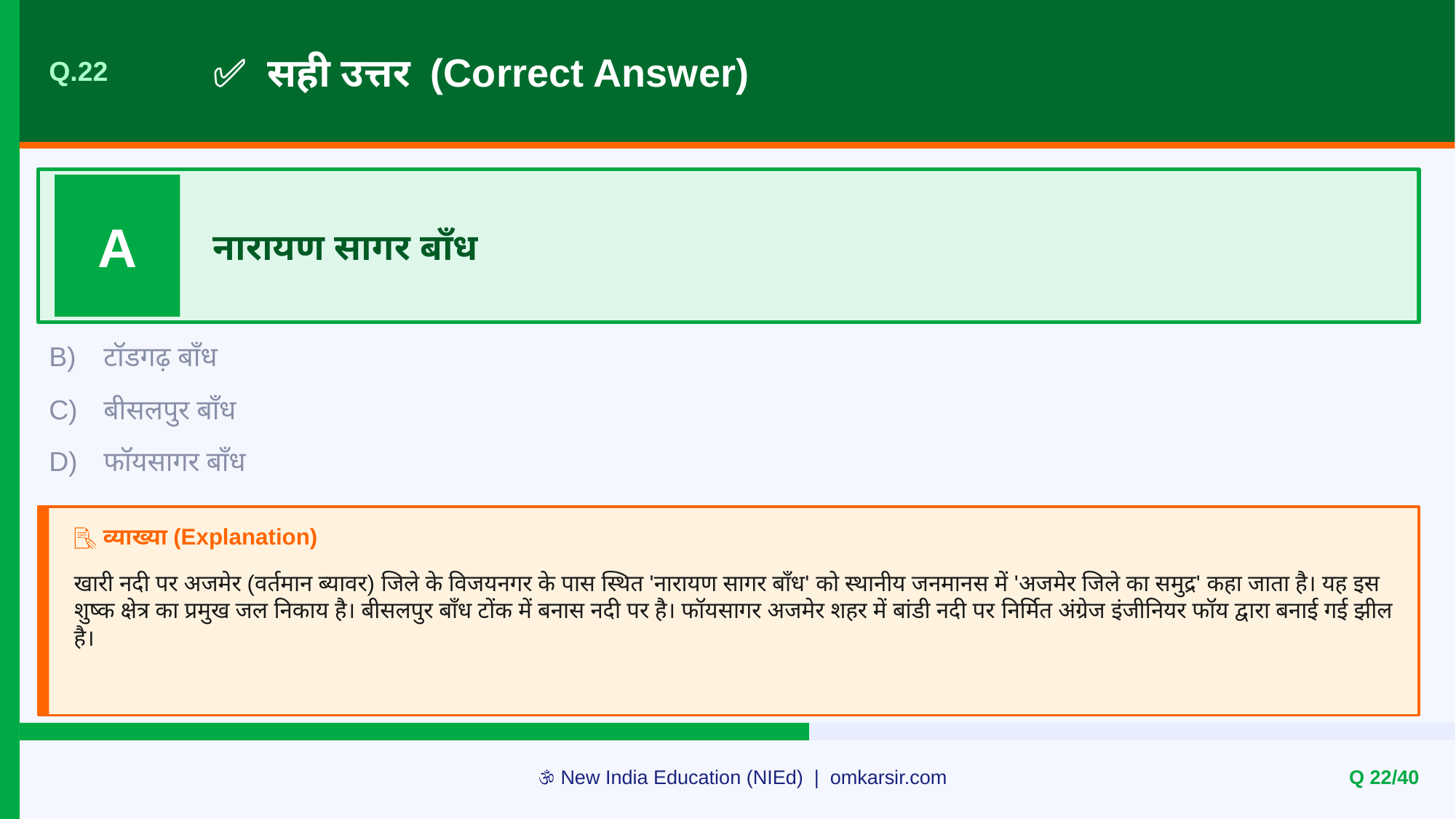

✅  सही उत्तर  (Correct Answer)
Q.22

A
नारायण सागर बाँध
B)
टॉडगढ़ बाँध
C)
बीसलपुर बाँध
D)
फॉयसागर बाँध

📝 व्याख्या (Explanation)
खारी नदी पर अजमेर (वर्तमान ब्यावर) जिले के विजयनगर के पास स्थित 'नारायण सागर बाँध' को स्थानीय जनमानस में 'अजमेर जिले का समुद्र' कहा जाता है। यह इस शुष्क क्षेत्र का प्रमुख जल निकाय है। बीसलपुर बाँध टोंक में बनास नदी पर है। फॉयसागर अजमेर शहर में बांडी नदी पर निर्मित अंग्रेज इंजीनियर फॉय द्वारा बनाई गई झील है।

🕉️ New India Education (NIEd)  |  omkarsir.com
Q 22/40